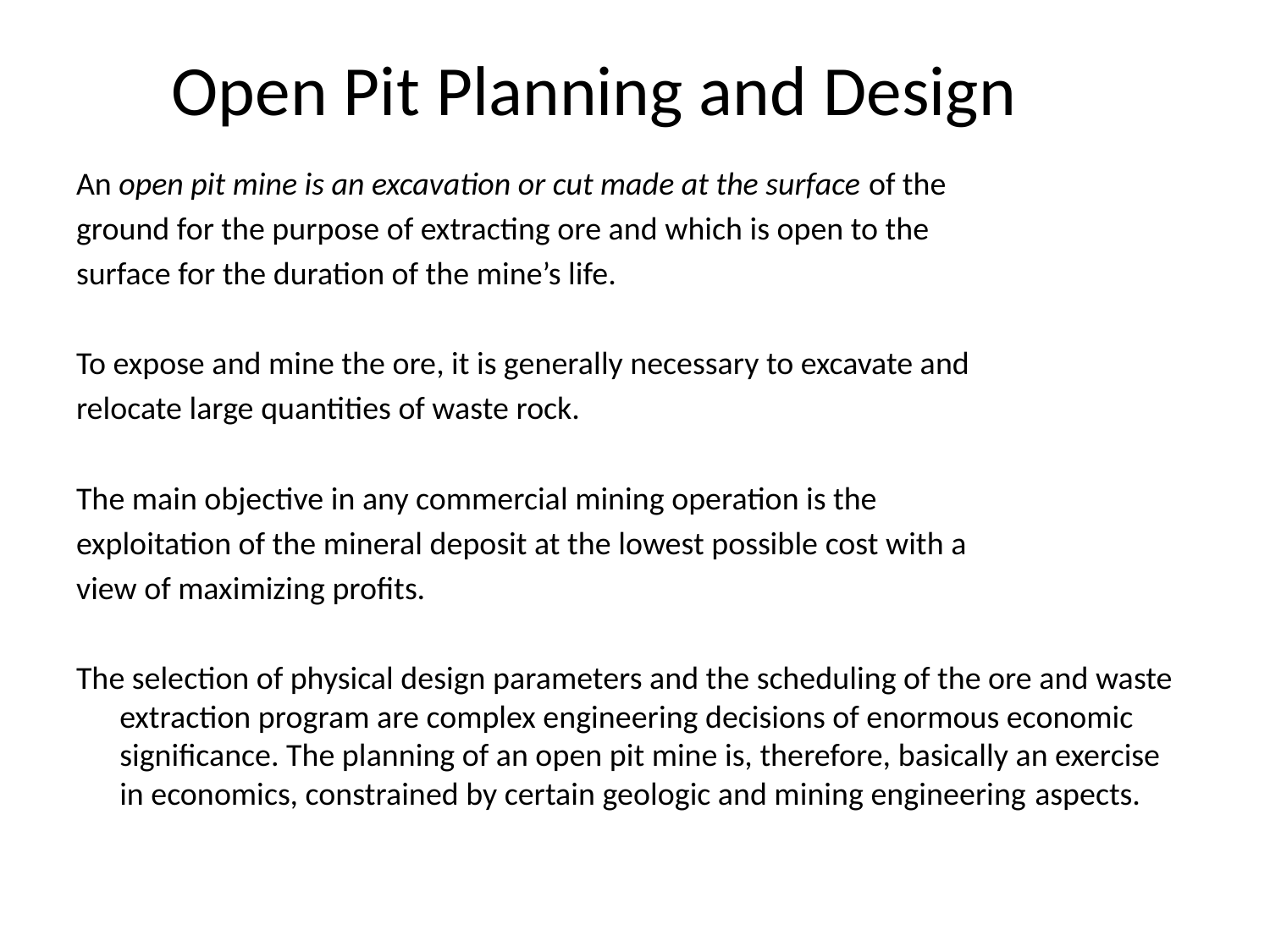

# Open Pit Planning and Design
An open pit mine is an excavation or cut made at the surface of the
ground for the purpose of extracting ore and which is open to the
surface for the duration of the mine’s life.

To expose and mine the ore, it is generally necessary to excavate and
relocate large quantities of waste rock.

The main objective in any commercial mining operation is the
exploitation of the mineral deposit at the lowest possible cost with a
view of maximizing profits.

The selection of physical design parameters and the scheduling of the ore and waste extraction program are complex engineering decisions of enormous economic significance. The planning of an open pit mine is, therefore, basically an exercise in economics, constrained by certain geologic and mining engineering aspects.